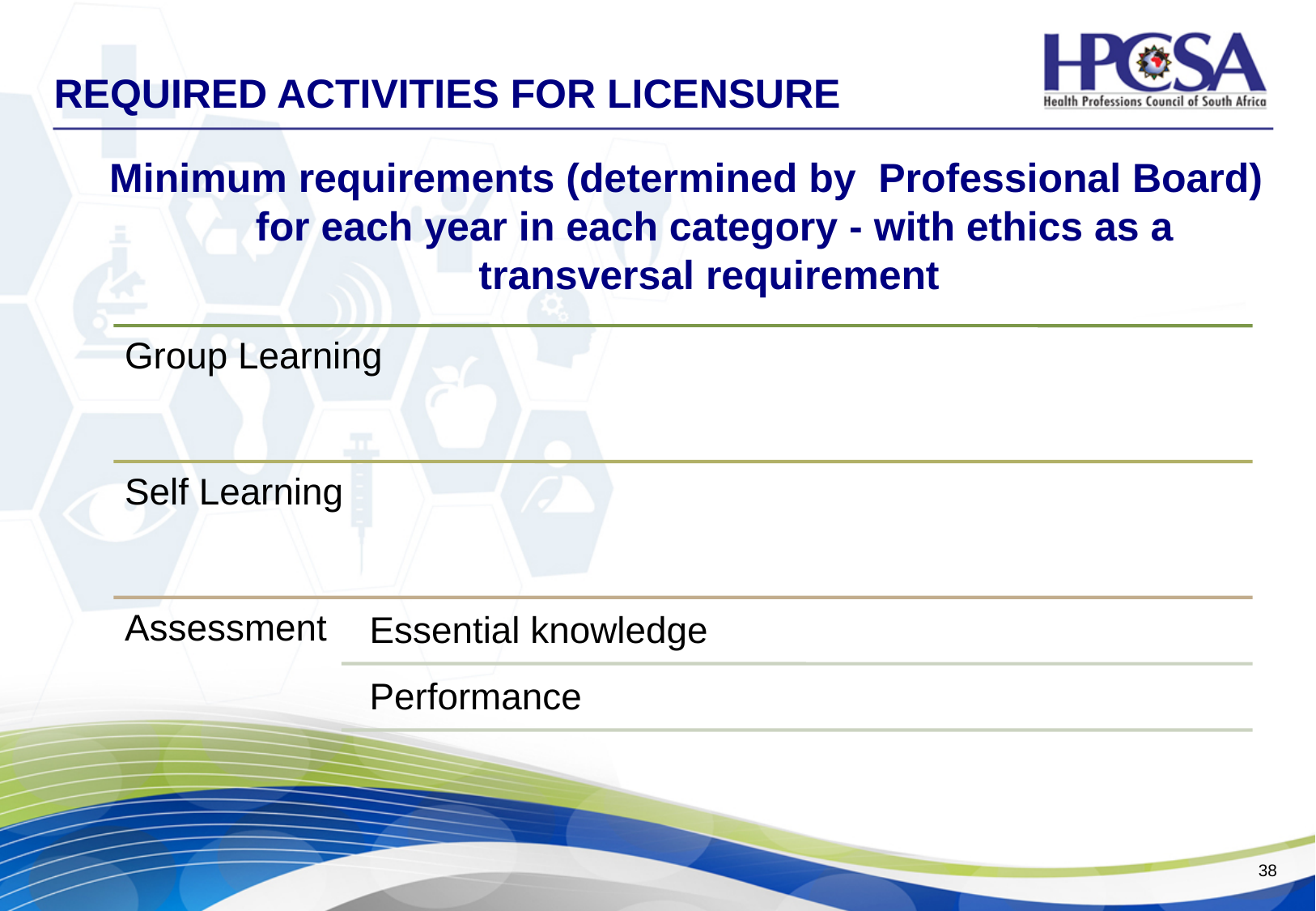

# Required activities FOR LICENSURE
Minimum requirements (determined by  Professional Board)  for each year in each category - with ethics as a transversal requirement

Group Learning
Self Learning
Assessment
Essential knowledge
Performance
38